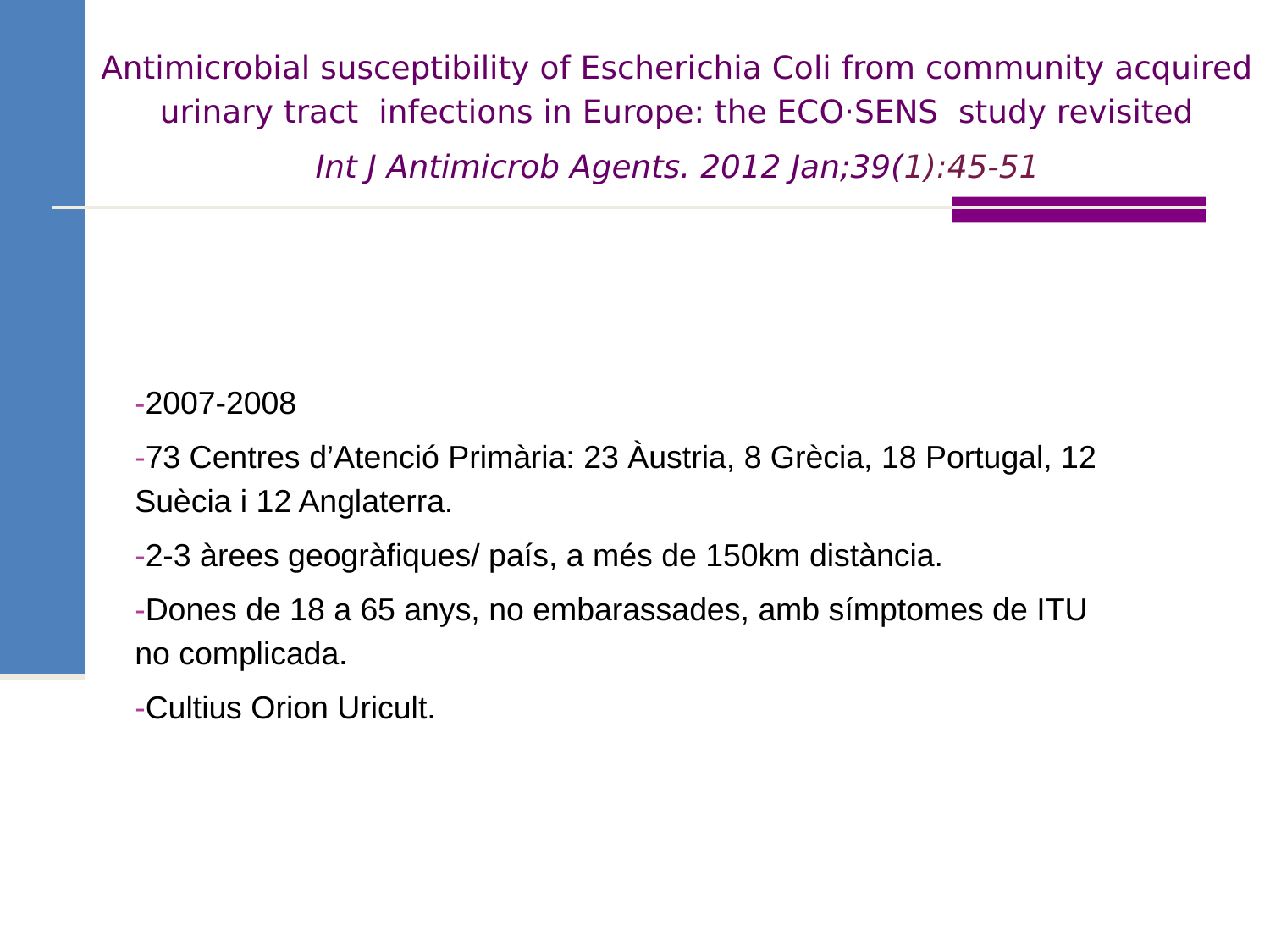

# Antimicrobial susceptibility of Escherichia Coli from community acquired urinary tract  infections in Europe: the ECO·SENS  study revisited
Int J Antimicrob Agents. 2012 Jan;39(1):45-51

-2007-2008
-73 Centres d’Atenció Primària: 23 Àustria, 8 Grècia, 18 Portugal, 12 Suècia i 12 Anglaterra.
-2-3 àrees geogràfiques/ país, a més de 150km distància.
-Dones de 18 a 65 anys, no embarassades, amb símptomes de ITU no complicada.
-Cultius Orion Uricult.